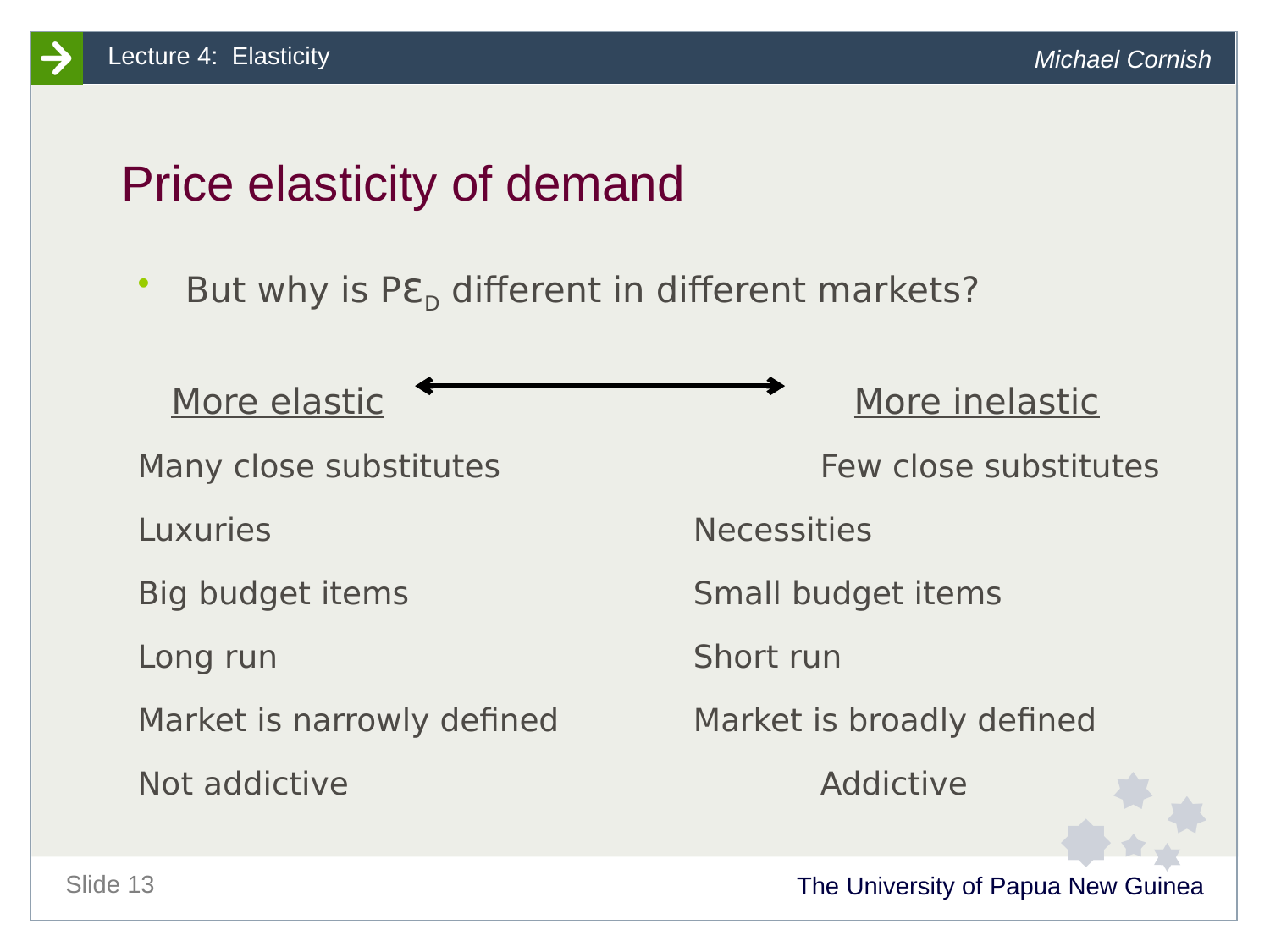

# Price elasticity of demand
But why is PεD different in different markets?

   More elastic				   More inelastic
Many close substitutes			Few close substitutes
Luxuries				Necessities
Big budget items			Small budget items
Long run				Short run
Market is narrowly defined		Market is broadly defined
Not addictive				Addictive